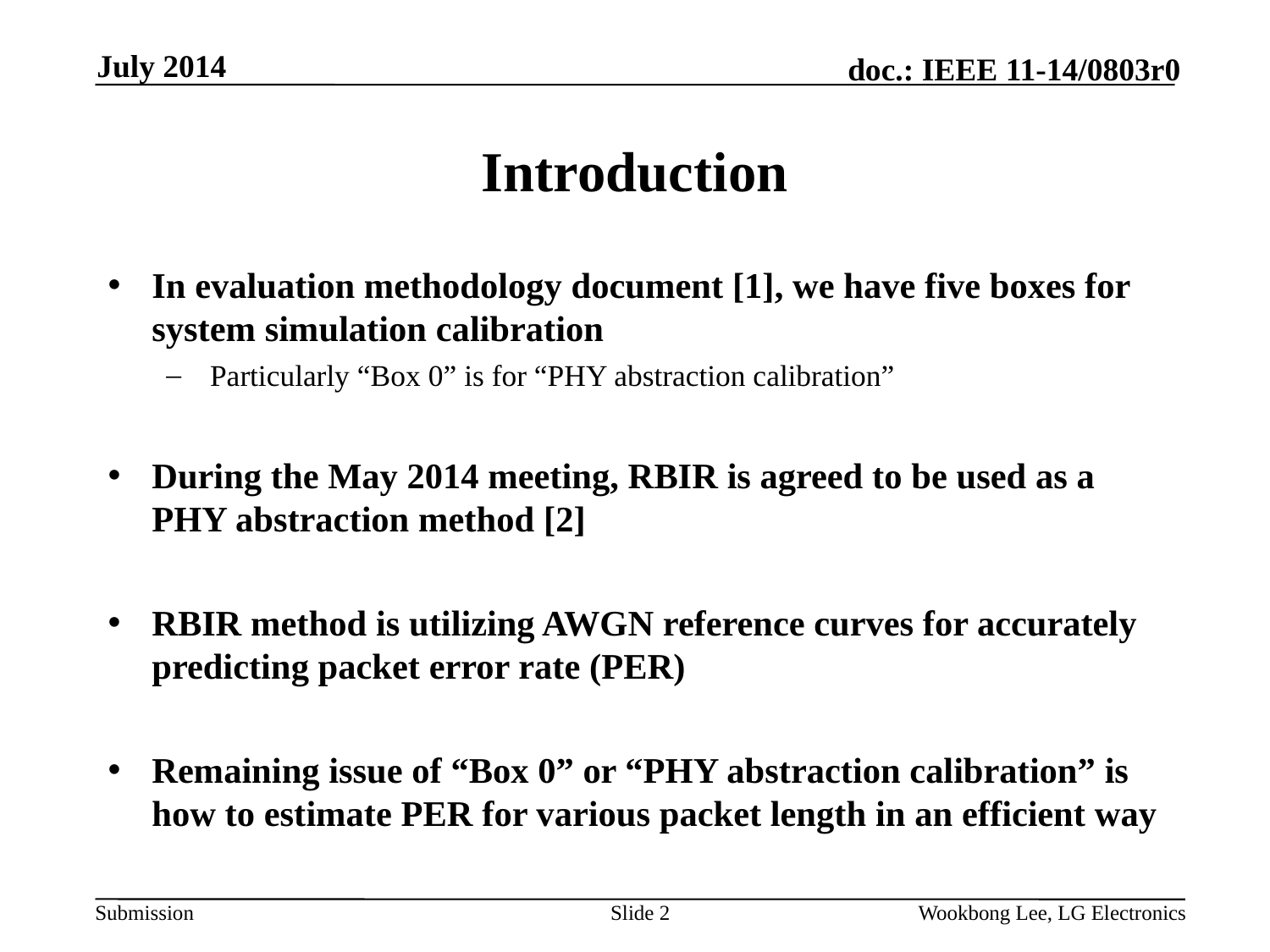

July 2014
# Introduction
In evaluation methodology document [1], we have five boxes for system simulation calibration
Particularly “Box 0” is for “PHY abstraction calibration”

During the May 2014 meeting, RBIR is agreed to be used as a PHY abstraction method [2]

RBIR method is utilizing AWGN reference curves for accurately predicting packet error rate (PER)

Remaining issue of “Box 0” or “PHY abstraction calibration” is how to estimate PER for various packet length in an efficient way

Slide 2
Wookbong Lee, LG Electronics